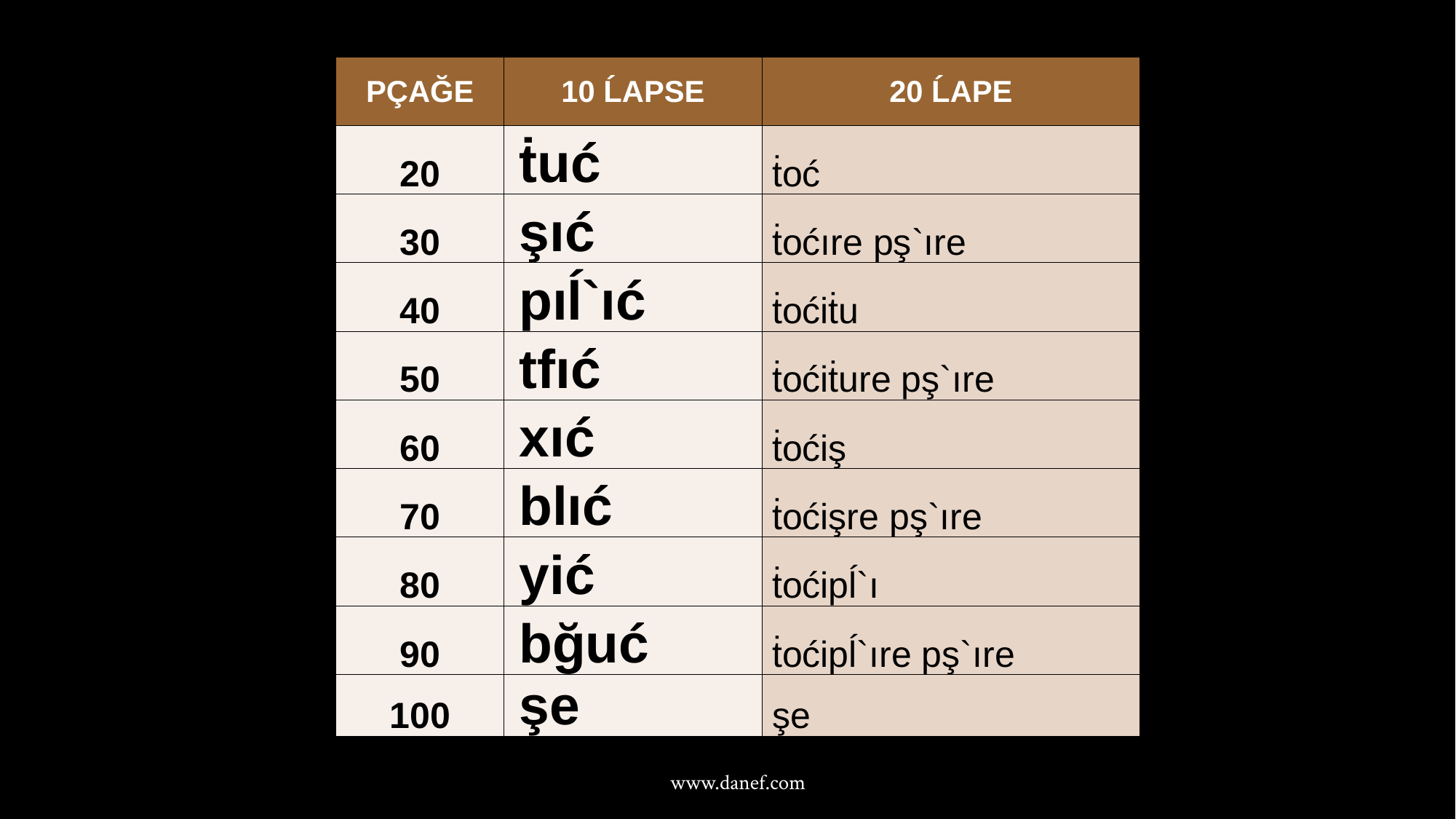

| PÇAĞE | 10 ĹAPSE | 20 ĹAPE |
| --- | --- | --- |
| 20 | ṫuć | ṫoć |
| 30 | şıć | ṫoćıre pş`ıre |
| 40 | pıĺ`ıć | ṫoćiṫu |
| 50 | tfıć | ṫoćiṫure pş`ıre |
| 60 | xıć | ṫoćiş |
| 70 | blıć | ṫoćişre pş`ıre |
| 80 | yić | ṫoćipĺ`ı |
| 90 | bğuć | ṫoćipĺ`ıre pş`ıre |
| 100 | şe | şe |
40
www.danef.com